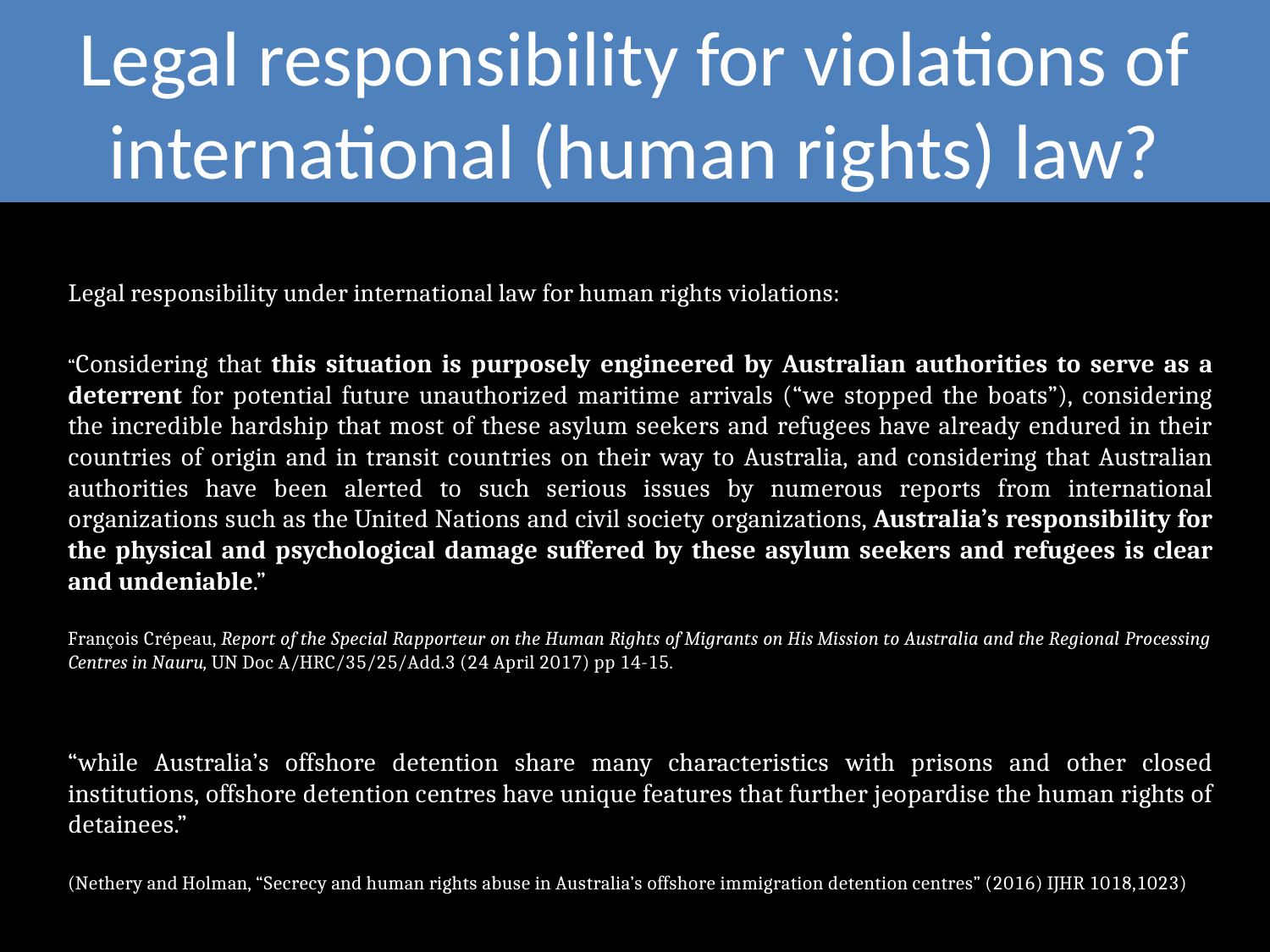

# Legal responsibility for violations of international (human rights) law?

Legal responsibility under international law for human rights violations:

“Considering that this situation is purposely engineered by Australian authorities to serve as a deterrent for potential future unauthorized maritime arrivals (“we stopped the boats”), considering the incredible hardship that most of these asylum seekers and refugees have already endured in their countries of origin and in transit countries on their way to Australia, and considering that Australian authorities have been alerted to such serious issues by numerous reports from international organizations such as the United Nations and civil society organizations, Australia’s responsibility for the physical and psychological damage suffered by these asylum seekers and refugees is clear and undeniable.”

François Crépeau, Report of the Special Rapporteur on the Human Rights of Migrants on His Mission to Australia and the Regional Processing Centres in Nauru, UN Doc A/HRC/35/25/Add.3 (24 April 2017) pp 14-15.

“while Australia’s offshore detention share many characteristics with prisons and other closed institutions, offshore detention centres have unique features that further jeopardise the human rights of detainees.”

(Nethery and Holman, “Secrecy and human rights abuse in Australia’s offshore immigration detention centres” (2016) IJHR 1018,1023)